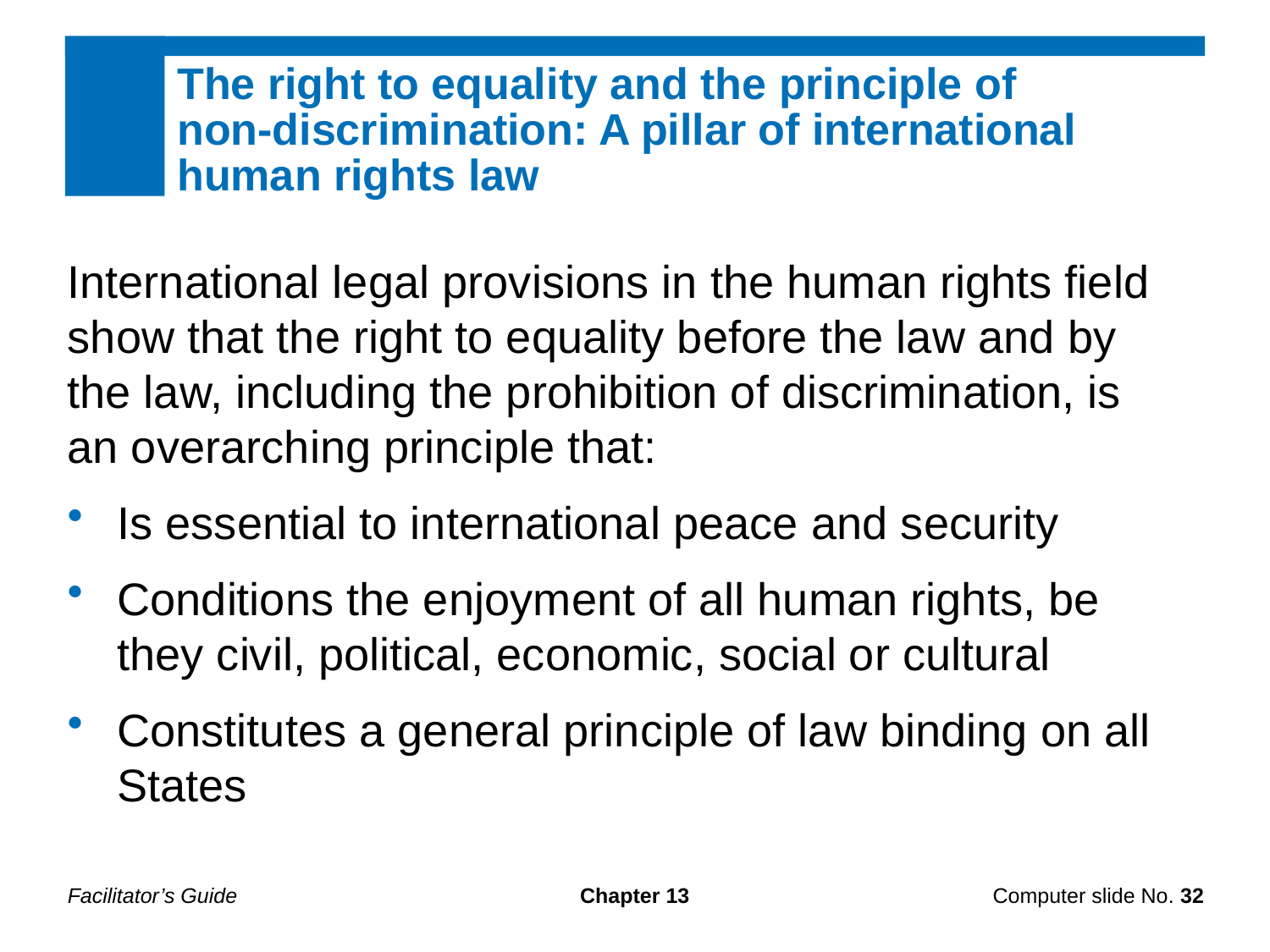

The right to equality and the principle of
non-discrimination: A pillar of international human rights law
International legal provisions in the human rights field show that the right to equality before the law and by the law, including the prohibition of discrimination, is an overarching principle that:
Is essential to international peace and security
Conditions the enjoyment of all human rights, be they civil, political, economic, social or cultural
Constitutes a general principle of law binding on all States
Facilitator’s Guide
Chapter 13
Computer slide No. 32